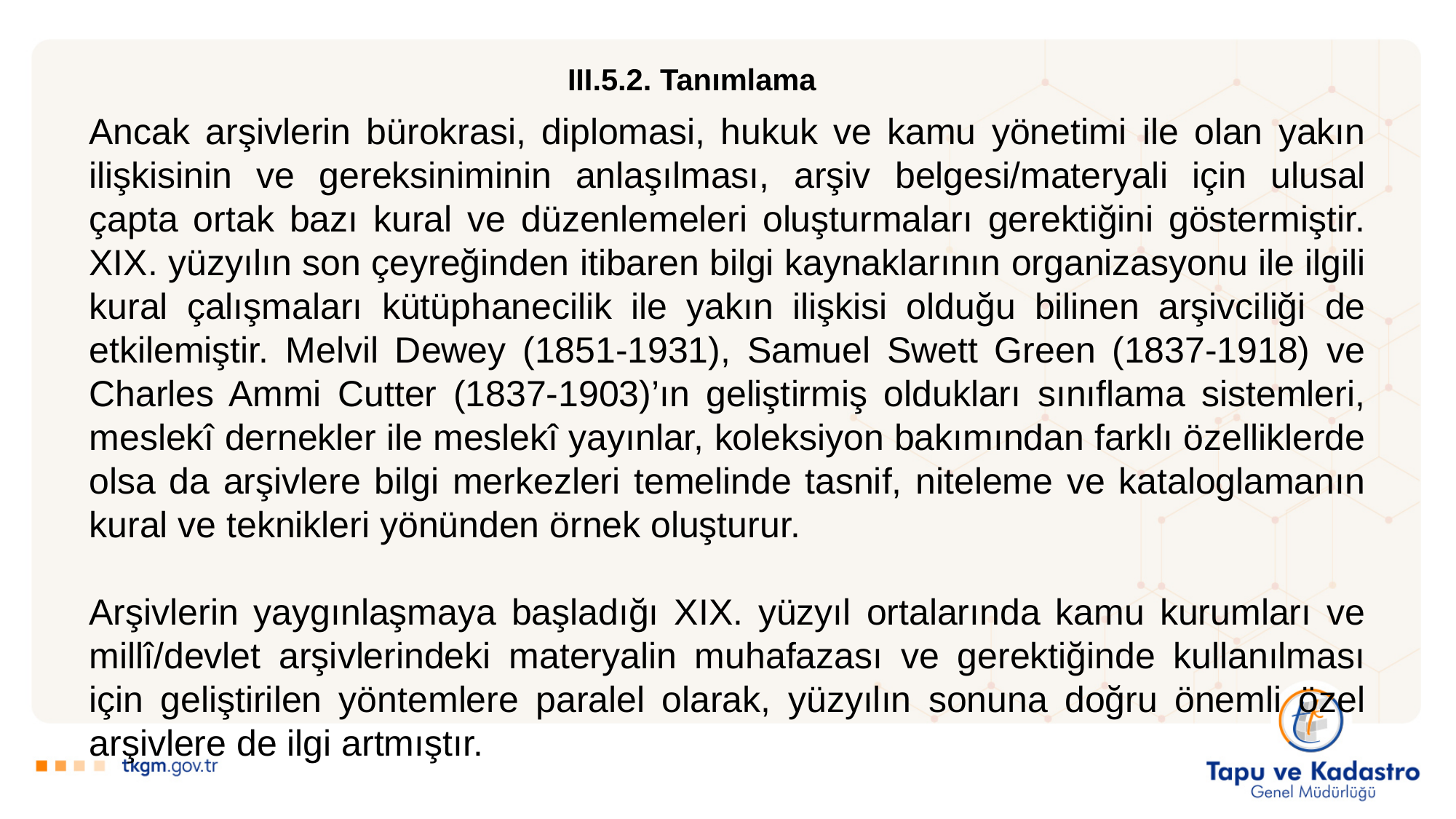

III.5.2. Tanımlama
Ancak arşivlerin bürokrasi, diplomasi, hukuk ve kamu yönetimi ile olan yakın ilişkisinin ve gereksiniminin anlaşılması, arşiv belgesi/materyali için ulusal çapta ortak bazı kural ve düzenlemeleri oluşturmaları gerektiğini göstermiştir. XIX. yüzyılın son çeyreğinden itibaren bilgi kaynaklarının organizasyonu ile ilgili kural çalışmaları kütüphanecilik ile yakın ilişkisi olduğu bilinen arşivciliği de etkilemiştir. Melvil Dewey (1851-1931), Samuel Swett Green (1837-1918) ve Charles Ammi Cutter (1837-1903)’ın geliştirmiş oldukları sınıflama sistemleri, meslekî dernekler ile meslekî yayınlar, koleksiyon bakımından farklı özelliklerde olsa da arşivlere bilgi merkezleri temelinde tasnif, niteleme ve kataloglamanın kural ve teknikleri yönünden örnek oluşturur.

Arşivlerin yaygınlaşmaya başladığı XIX. yüzyıl ortalarında kamu kurumları ve millî/devlet arşivlerindeki materyalin muhafazası ve gerektiğinde kullanılması için geliştirilen yöntemlere paralel olarak, yüzyılın sonuna doğru önemli özel arşivlere de ilgi artmıştır.